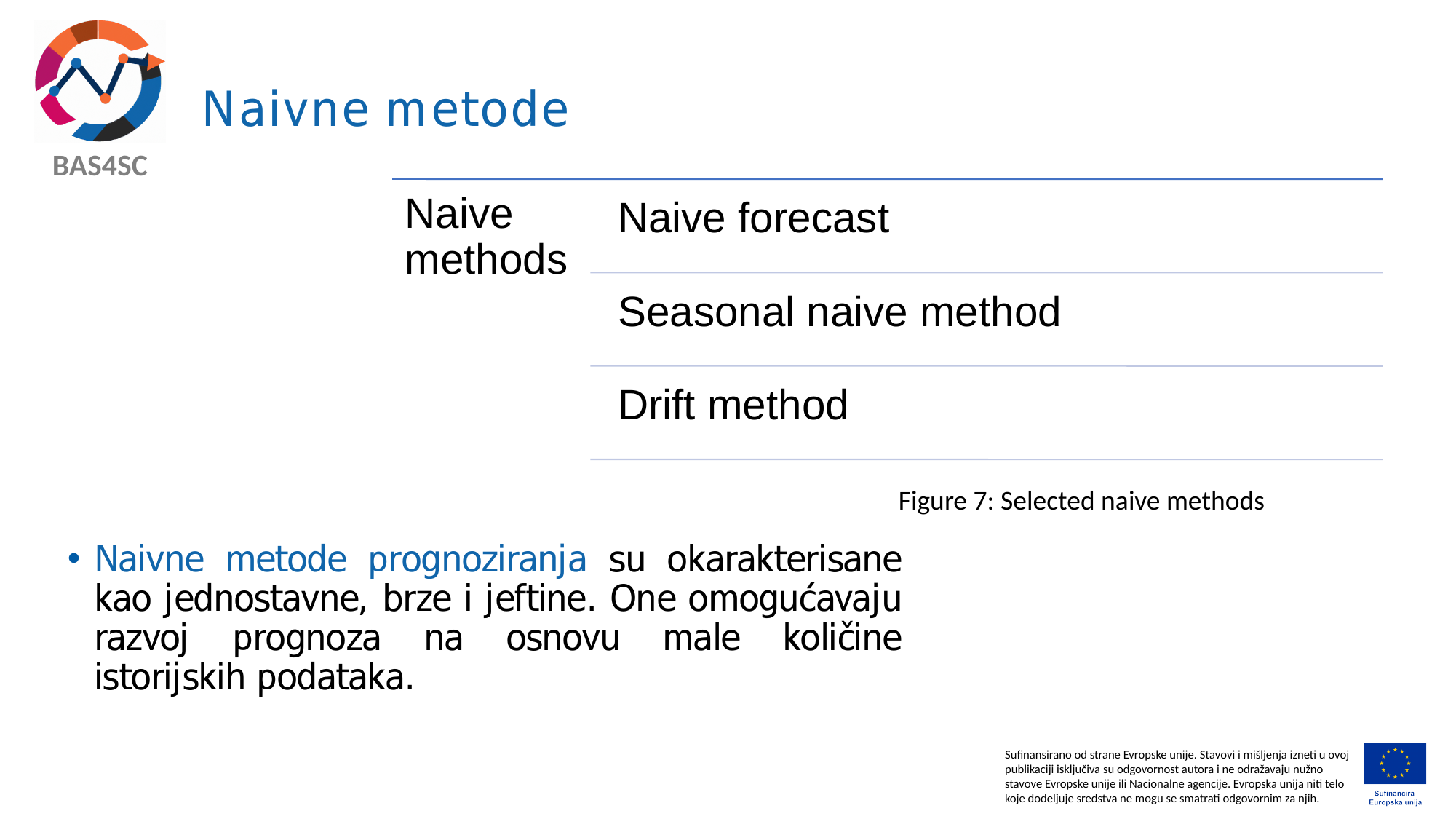

# Naivne metode
Naive methods
Naive forecast
Seasonal naive method
Drift method
Figure 7: Selected naive methods
Naivne metode prognoziranja su okarakterisane kao jednostavne, brze i jeftine. One omogućavaju razvoj prognoza na osnovu male količine istorijskih podataka.